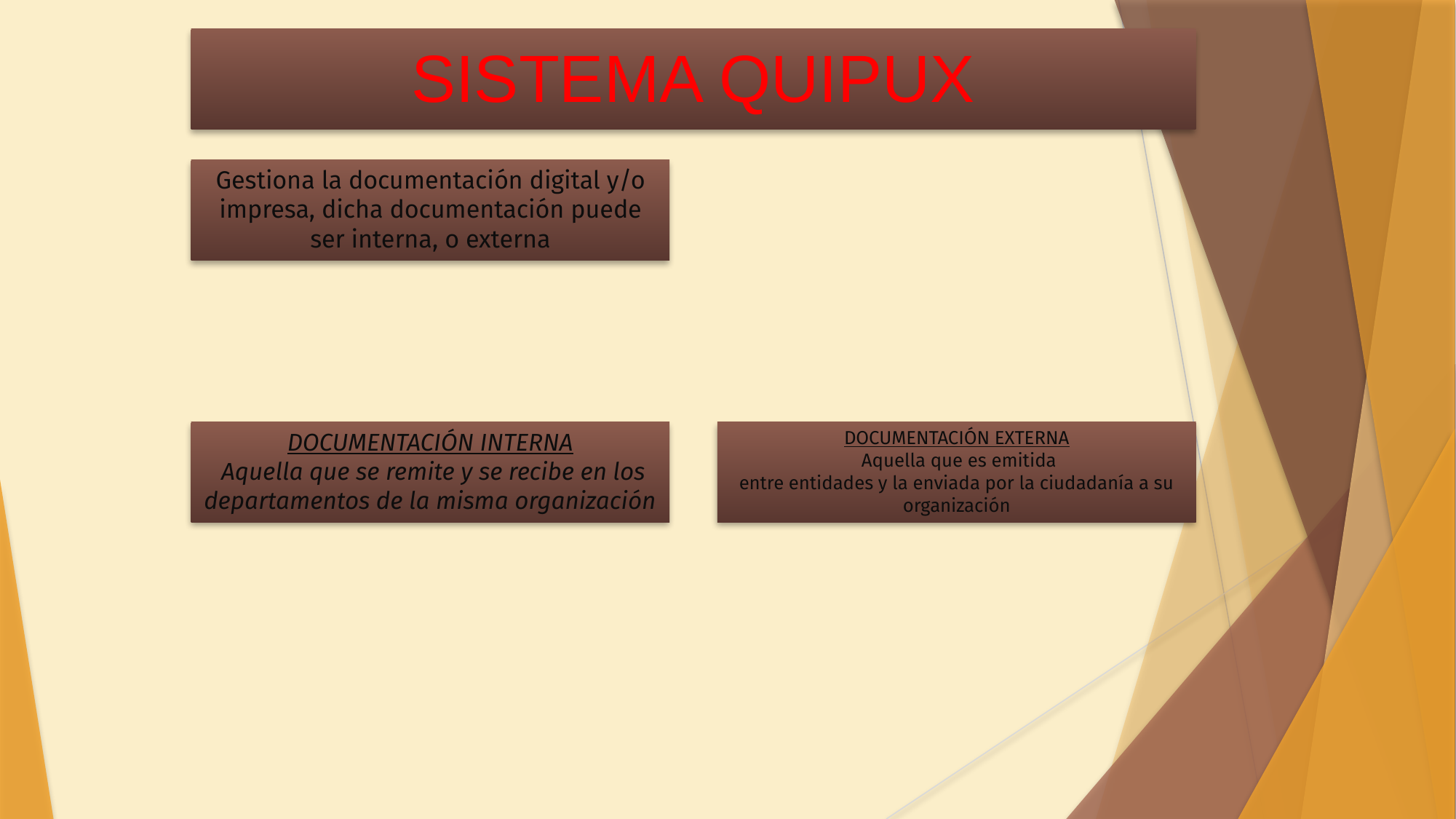

SISTEMA QUIPUX
Gestiona la documentación digital y/o impresa, dicha documentación puede ser interna, o externa
DOCUMENTACIÓN INTERNA
 Aquella que se remite y se recibe en los departamentos de la misma organización
DOCUMENTACIÓN EXTERNA
 Aquella que es emitida
entre entidades y la enviada por la ciudadanía a su organización